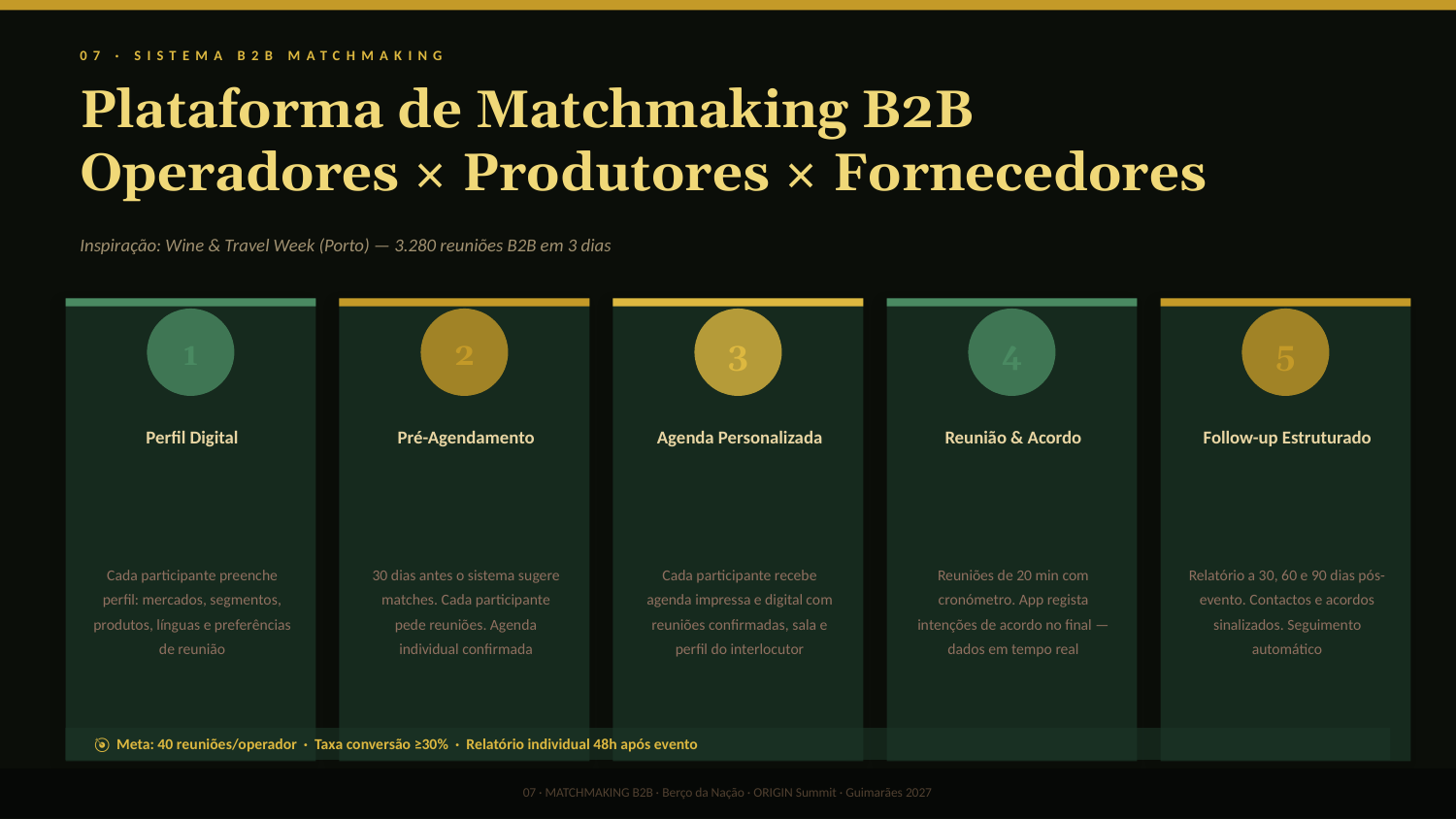

07 · SISTEMA B2B MATCHMAKING
Plataforma de Matchmaking B2B
Operadores × Produtores × Fornecedores
Inspiração: Wine & Travel Week (Porto) — 3.280 reuniões B2B em 3 dias

1

2

3

4

5
Perfil Digital
Pré-Agendamento
Agenda Personalizada
Reunião & Acordo
Follow-up Estruturado
Cada participante preenche perfil: mercados, segmentos, produtos, línguas e preferências de reunião
30 dias antes o sistema sugere matches. Cada participante pede reuniões. Agenda individual confirmada
Cada participante recebe agenda impressa e digital com reuniões confirmadas, sala e perfil do interlocutor
Reuniões de 20 min com cronómetro. App regista intenções de acordo no final — dados em tempo real
Relatório a 30, 60 e 90 dias pós-evento. Contactos e acordos sinalizados. Seguimento automático

🎯  Meta: 40 reuniões/operador  ·  Taxa conversão ≥30%  ·  Relatório individual 48h após evento

07 · MATCHMAKING B2B · Berço da Nação · ORIGIN Summit · Guimarães 2027